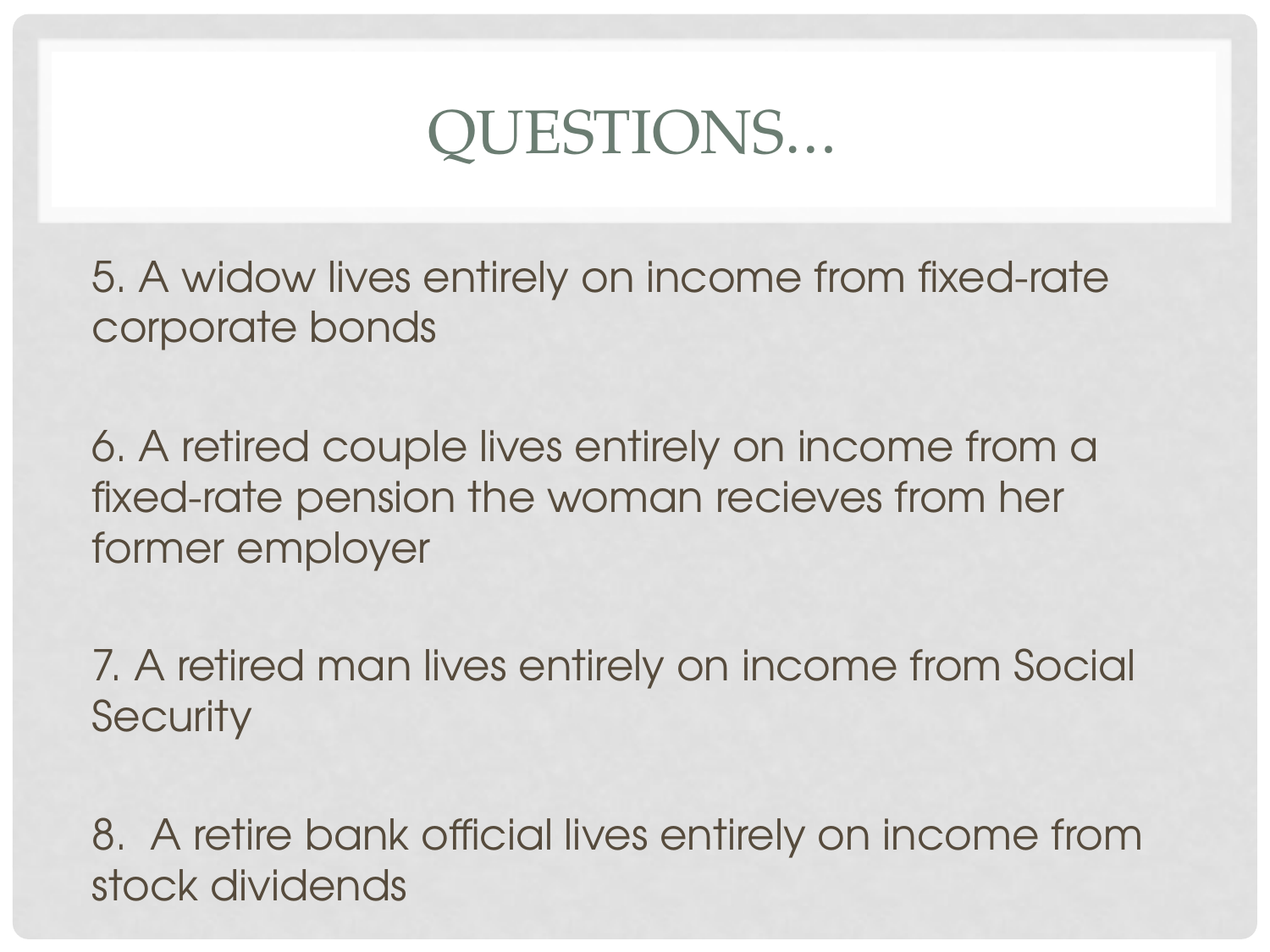

# Questions…
5. A widow lives entirely on income from fixed-rate corporate bonds

6. A retired couple lives entirely on income from a fixed-rate pension the woman recieves from her former employer

7. A retired man lives entirely on income from Social Security

8.  A retire bank official lives entirely on income from stock dividends